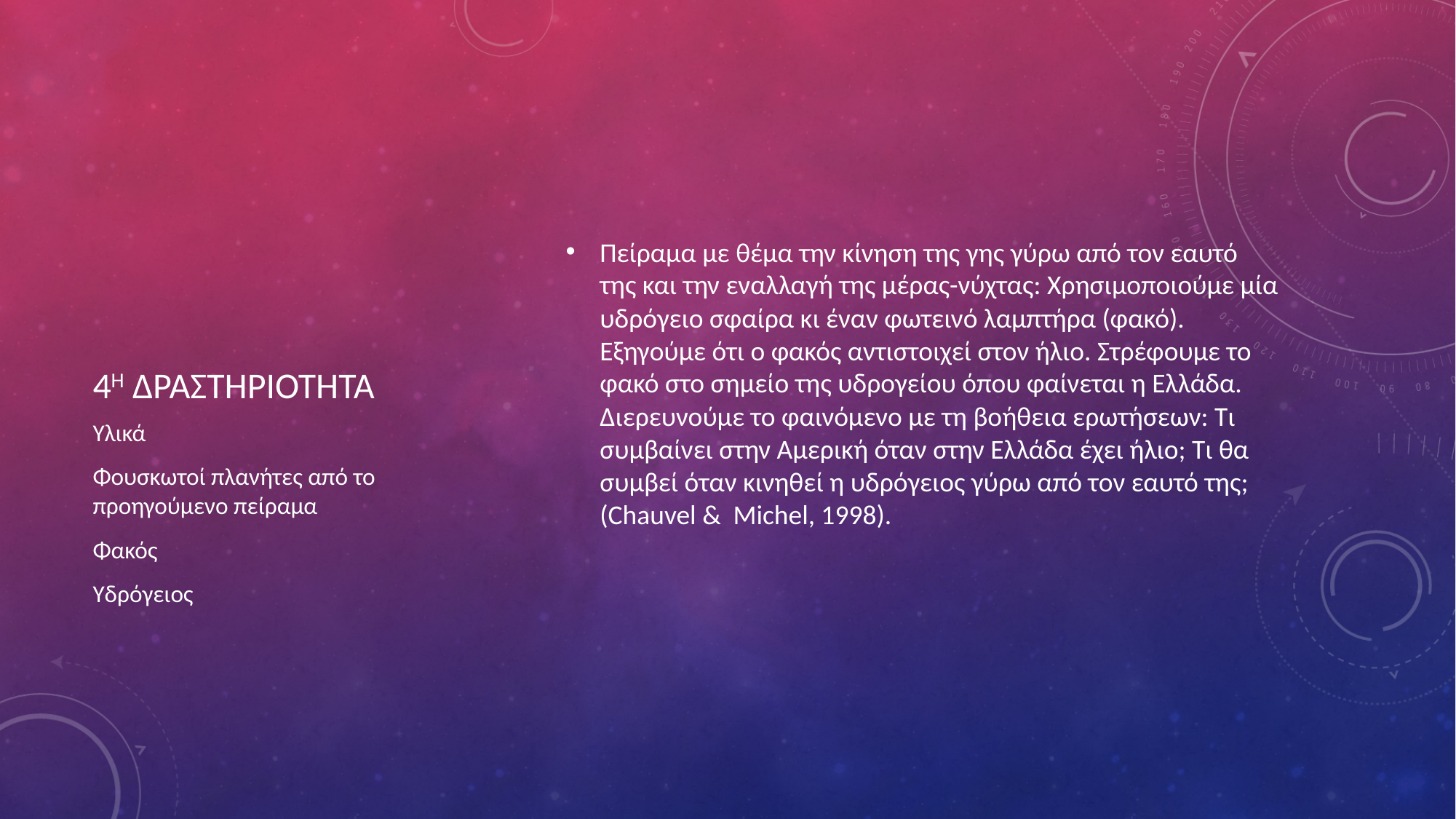

Πείραμα με θέμα την κίνηση της γης γύρω από τον εαυτό της και την εναλλαγή της μέρας-νύχτας: Χρησιμοποιούμε μία υδρόγειο σφαίρα κι έναν φωτεινό λαμπτήρα (φακό). Εξηγούμε ότι ο φακός αντιστοιχεί στον ήλιο. Στρέφουμε το φακό στο σημείο της υδρογείου όπου φαίνεται η Ελλάδα. Διερευνούμε το φαινόμενο με τη βοήθεια ερωτήσεων: Τι συμβαίνει στην Αμερική όταν στην Ελλάδα έχει ήλιο; Τι θα συμβεί όταν κινηθεί η υδρόγειος γύρω από τον εαυτό της; (Chauvel &  Michel, 1998).
# 4η δραστηριότητα
Υλικά
Φουσκωτοί πλανήτες από το προηγούμενο πείραμα
Φακός
Υδρόγειος